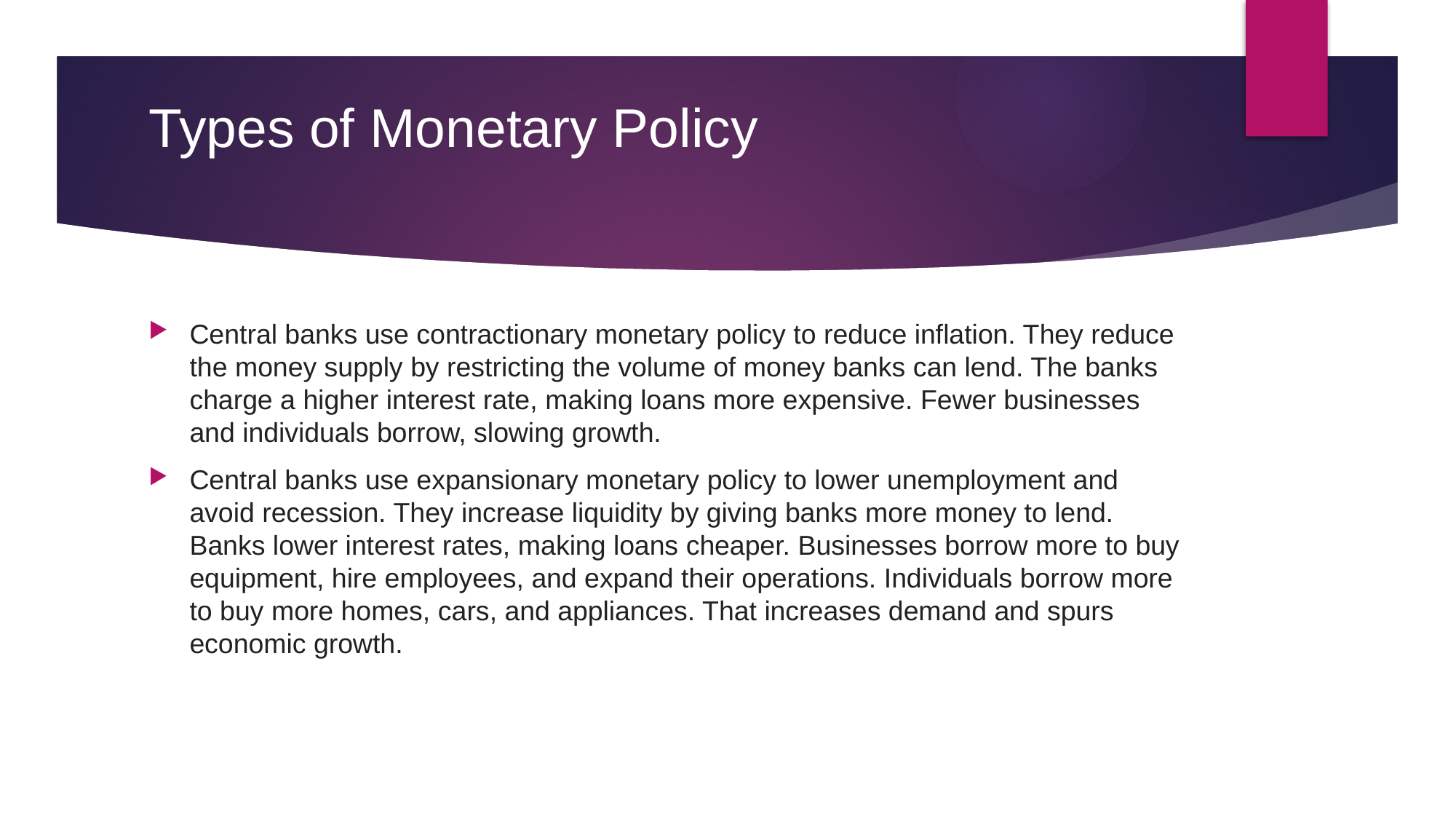

# Types of Monetary Policy
Central banks use contractionary monetary policy to reduce inflation. They reduce the money supply by restricting the volume of money banks can lend. The banks charge a higher interest rate, making loans more expensive. Fewer businesses and individuals borrow, slowing growth.
Central banks use expansionary monetary policy to lower unemployment and avoid recession. They increase liquidity by giving banks more money to lend. Banks lower interest rates, making loans cheaper. Businesses borrow more to buy equipment, hire employees, and expand their operations. Individuals borrow more to buy more homes, cars, and appliances. That increases demand and spurs economic growth.